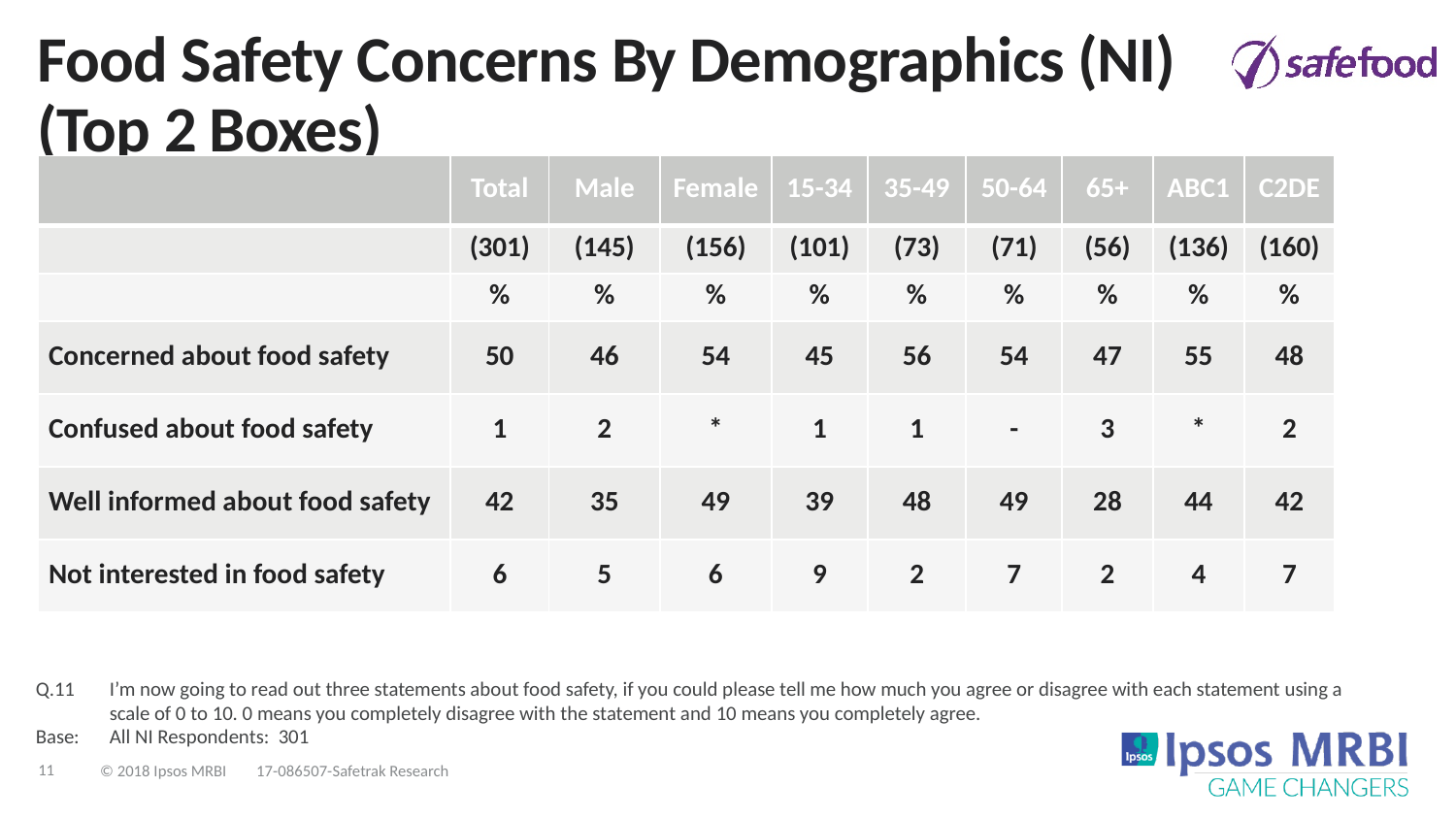

# Food Safety Concerns By Demographics (NI) (Top 2 Boxes)
|  | Total | Male | Female | 15-34 | 35-49 | 50-64 | 65+ | ABC1 | C2DE |
| --- | --- | --- | --- | --- | --- | --- | --- | --- | --- |
|  | (301) | (145) | (156) | (101) | (73) | (71) | (56) | (136) | (160) |
|  | % | % | % | % | % | % | % | % | % |
| Concerned about food safety | 50 | 46 | 54 | 45 | 56 | 54 | 47 | 55 | 48 |
| Confused about food safety | 1 | 2 | \* | 1 | 1 | - | 3 | \* | 2 |
| Well informed about food safety | 42 | 35 | 49 | 39 | 48 | 49 | 28 | 44 | 42 |
| Not interested in food safety | 6 | 5 | 6 | 9 | 2 | 7 | 2 | 4 | 7 |
Q.11	I’m now going to read out three statements about food safety, if you could please tell me how much you agree or disagree with each statement using a scale of 0 to 10. 0 means you completely disagree with the statement and 10 means you completely agree.
Base:	All NI Respondents:  301